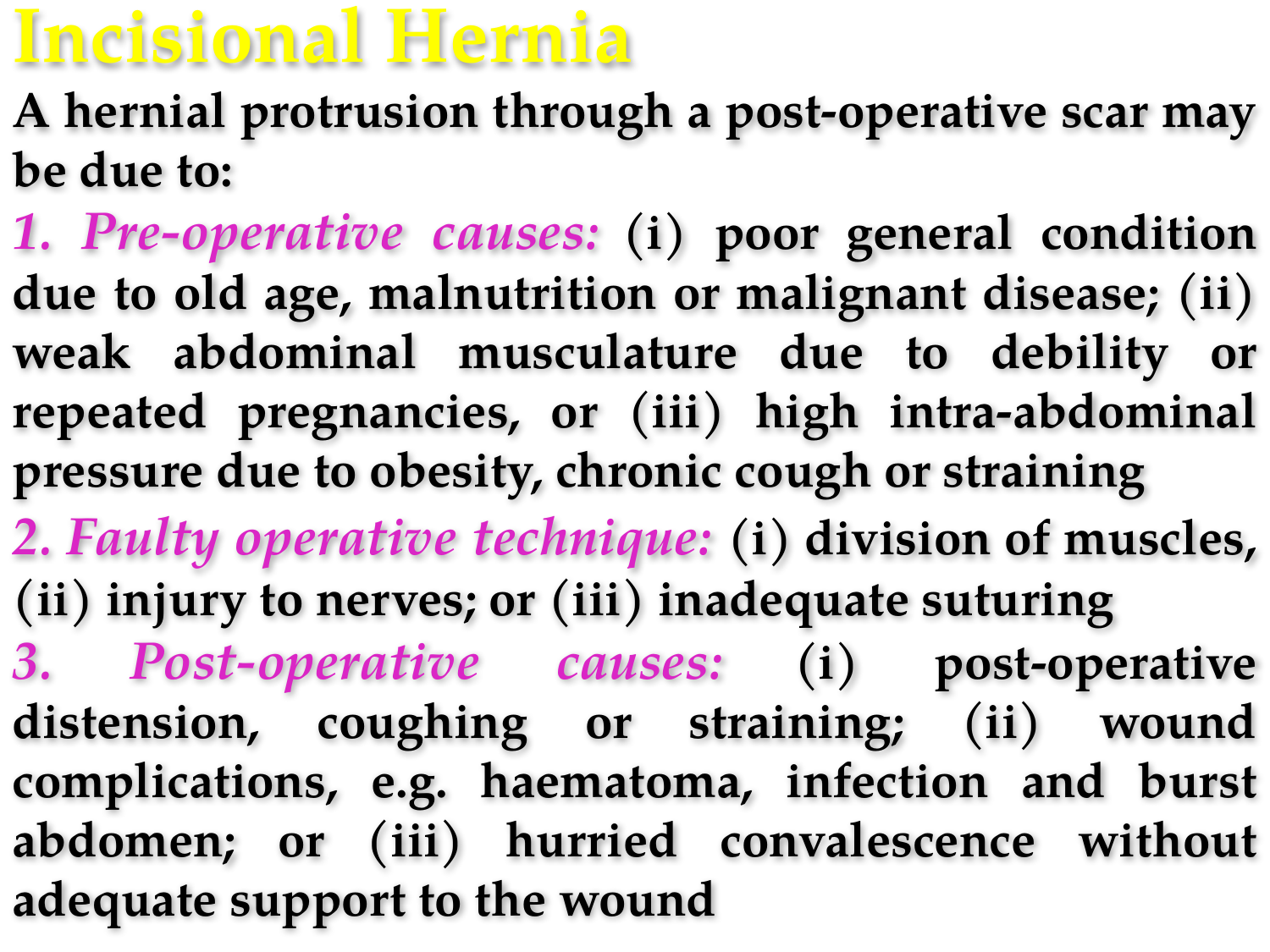

Incisional Hernia
A hernial protrusion through a post-operative scar may be due to:
1. Pre-operative causes: (i) poor general condition due to old age, malnutrition or malignant disease; (ii) weak abdominal musculature due to debility or repeated pregnancies, or (iii) high intra-abdominal pressure due to obesity, chronic cough or straining
2. Faulty operative technique: (i) division of muscles, (ii) injury to nerves; or (iii) inadequate suturing
3. Post-operative causes: (i) post-operative distension, coughing or straining; (ii) wound complications, e.g. haematoma, infection and burst abdomen; or (iii) hurried convalescence without adequate support to the wound